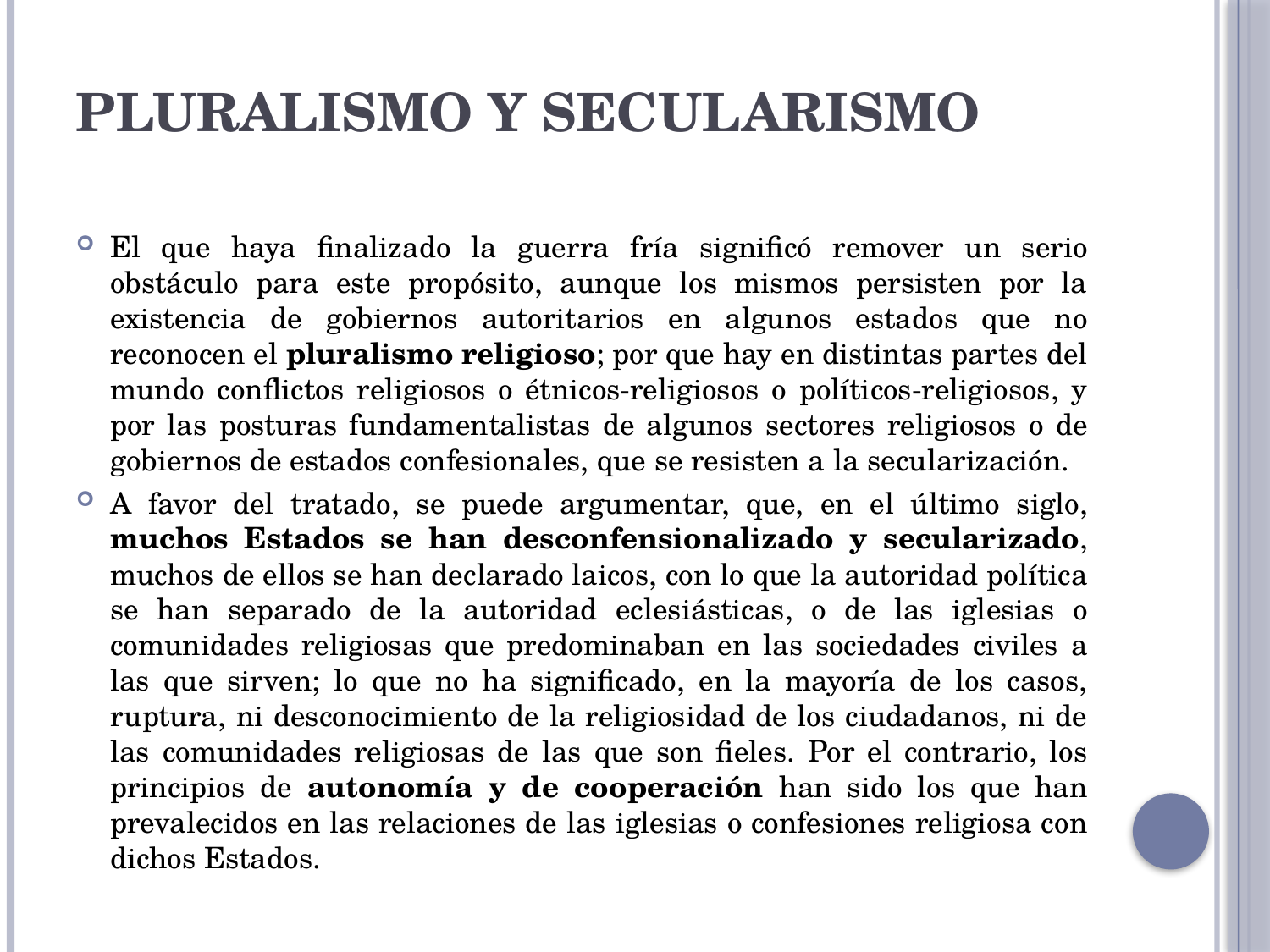

# Pluralismo y secularismo
El que haya finalizado la guerra fría significó remover un serio obstáculo para este propósito, aunque los mismos persisten por la existencia de gobiernos autoritarios en algunos estados que no reconocen el pluralismo religioso; por que hay en distintas partes del mundo conflictos religiosos o étnicos-religiosos o políticos-religiosos, y por las posturas fundamentalistas de algunos sectores religiosos o de gobiernos de estados confesionales, que se resisten a la secularización.
A favor del tratado, se puede argumentar, que, en el último siglo, muchos Estados se han desconfensionalizado y secularizado, muchos de ellos se han declarado laicos, con lo que la autoridad política se han separado de la autoridad eclesiásticas, o de las iglesias o comunidades religiosas que predominaban en las sociedades civiles a las que sirven; lo que no ha significado, en la mayoría de los casos, ruptura, ni desconocimiento de la religiosidad de los ciudadanos, ni de las comunidades religiosas de las que son fieles. Por el contrario, los principios de autonomía y de cooperación han sido los que han prevalecidos en las relaciones de las iglesias o confesiones religiosa con dichos Estados.